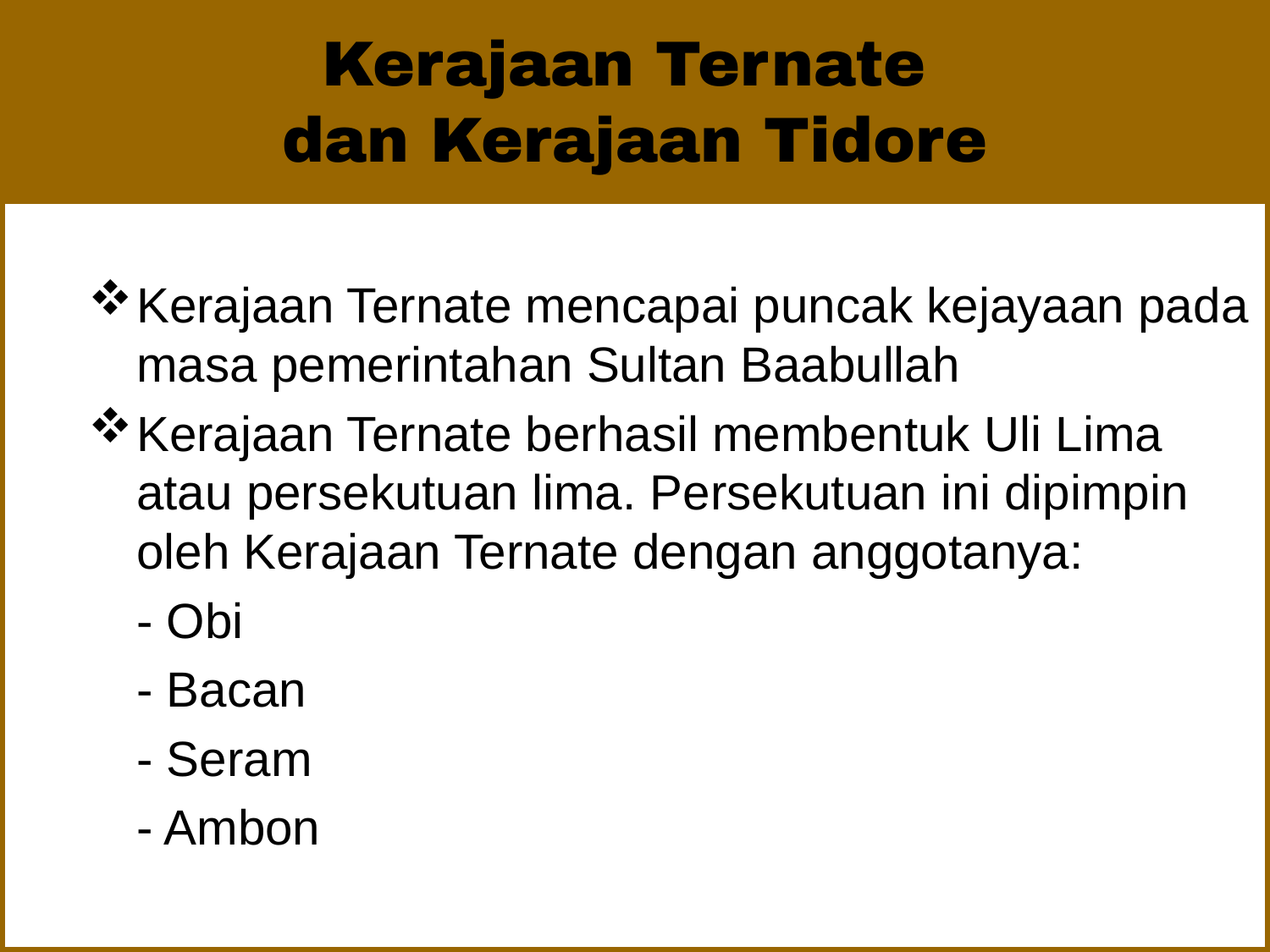

# Kerajaan Ternate dan Kerajaan Tidore

Kerajaan Ternate mencapai puncak kejayaan pada masa pemerintahan Sultan Baabullah
Kerajaan Ternate berhasil membentuk Uli Lima atau persekutuan lima. Persekutuan ini dipimpin oleh Kerajaan Ternate dengan anggotanya:
	- Obi
	- Bacan
	- Seram
	- Ambon